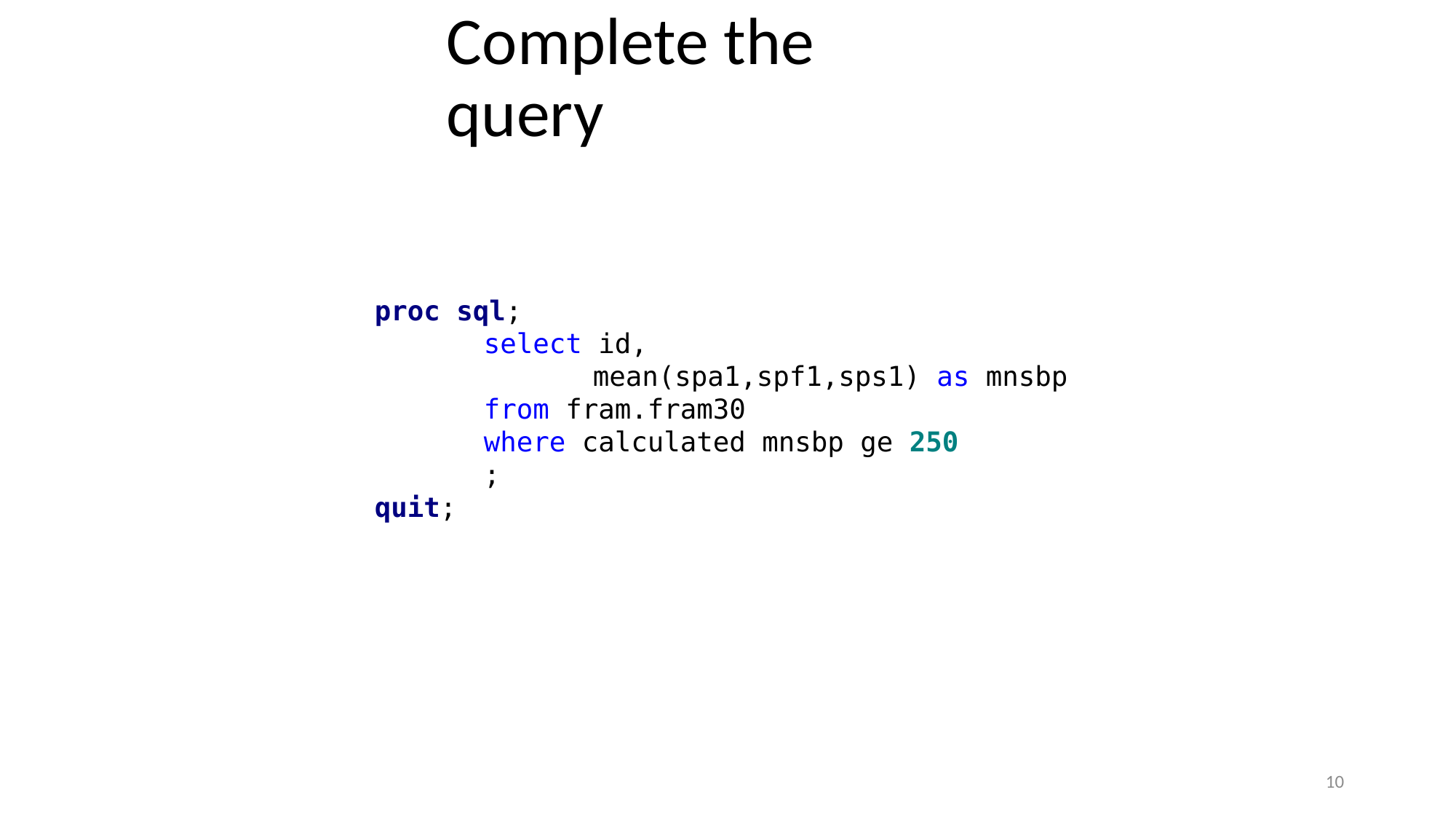

# Complete the query
proc sql;
	select id,
		mean(spa1,spf1,sps1) as mnsbp
	from fram.fram30
	where calculated mnsbp ge 250
	;
quit;
10